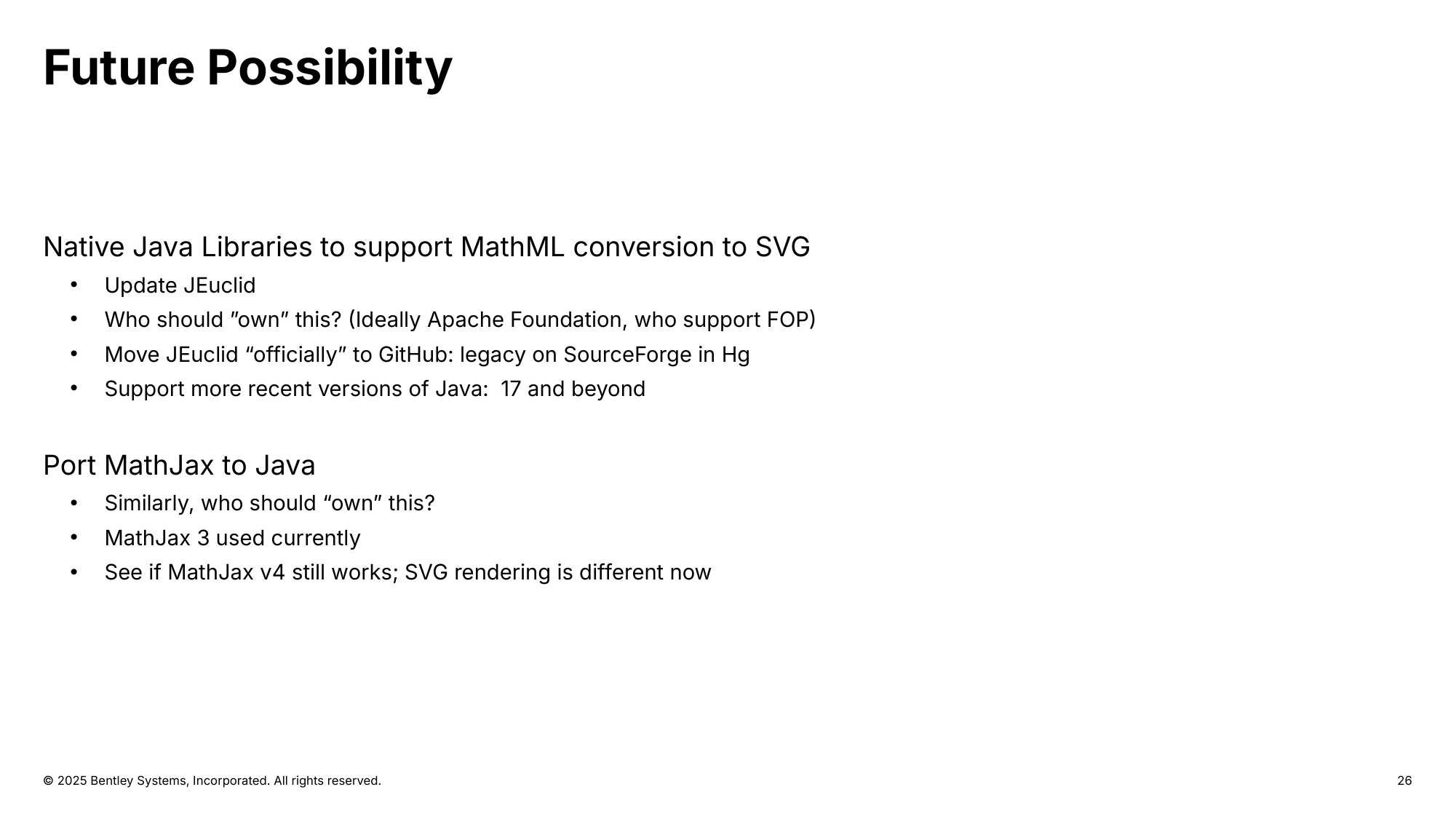

# Future Possibility
Native Java Libraries to support MathML conversion to SVG
Update JEuclid
Who should ”own” this? (Ideally Apache Foundation, who support FOP)
Move JEuclid “officially” to GitHub: legacy on SourceForge in Hg
Support more recent versions of Java:  17 and beyond

Port MathJax to Java
Similarly, who should “own” this?
MathJax 3 used currently
See if MathJax v4 still works; SVG rendering is different now